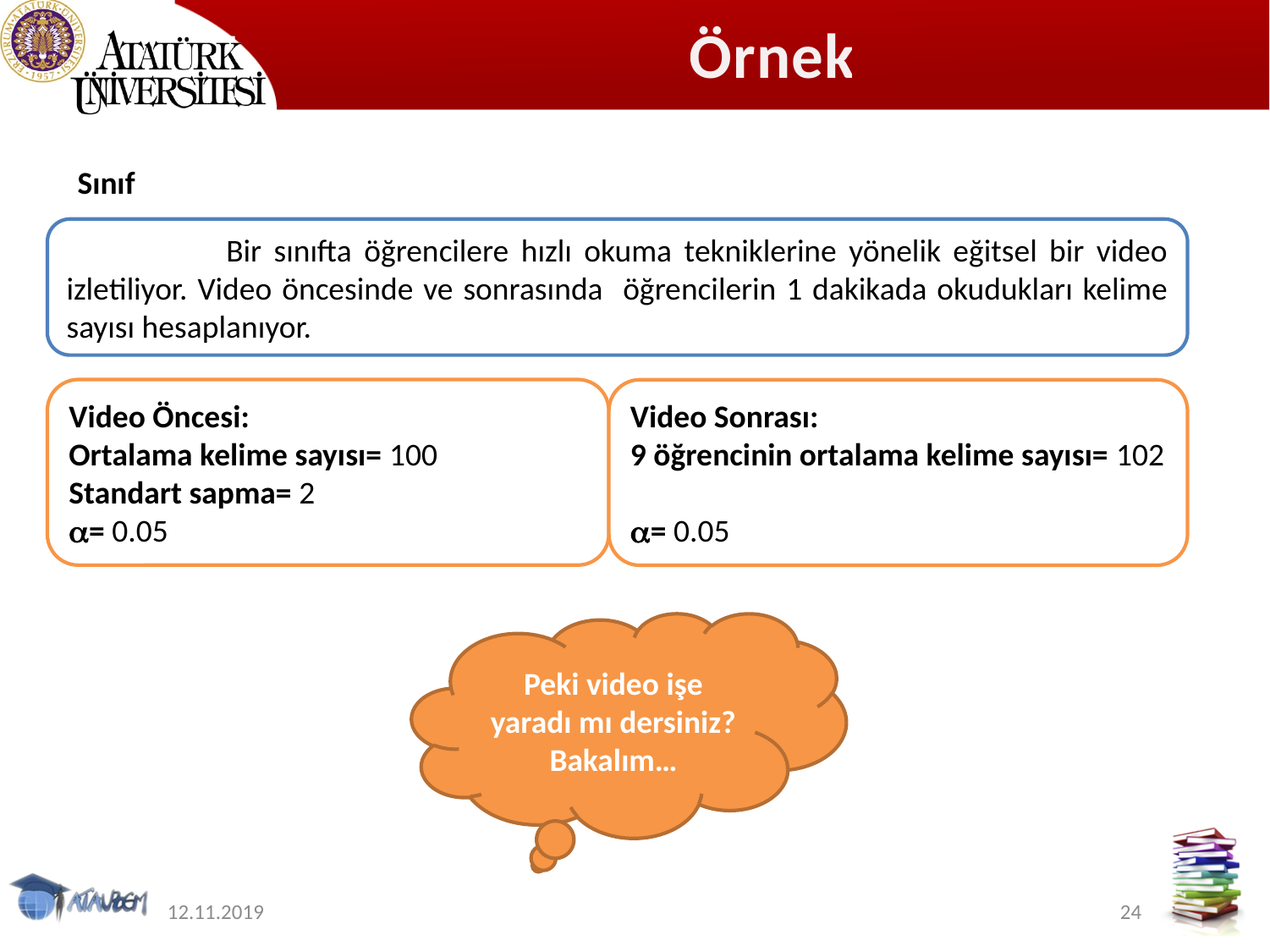

# Örnek
Sınıf
             Bir sınıfta öğrencilere hızlı okuma tekniklerine yönelik eğitsel bir video izletiliyor. Video öncesinde ve sonrasında  öğrencilerin 1 dakikada okudukları kelime sayısı hesaplanıyor.

Video Öncesi:
Ortalama kelime sayısı= 100
Standart sapma= 2
α= 0.05

Video Sonrası:
9 öğrencinin ortalama kelime sayısı= 102

α= 0.05

Peki video işe yaradı mı dersiniz?
Bakalım…

12.11.2019
24